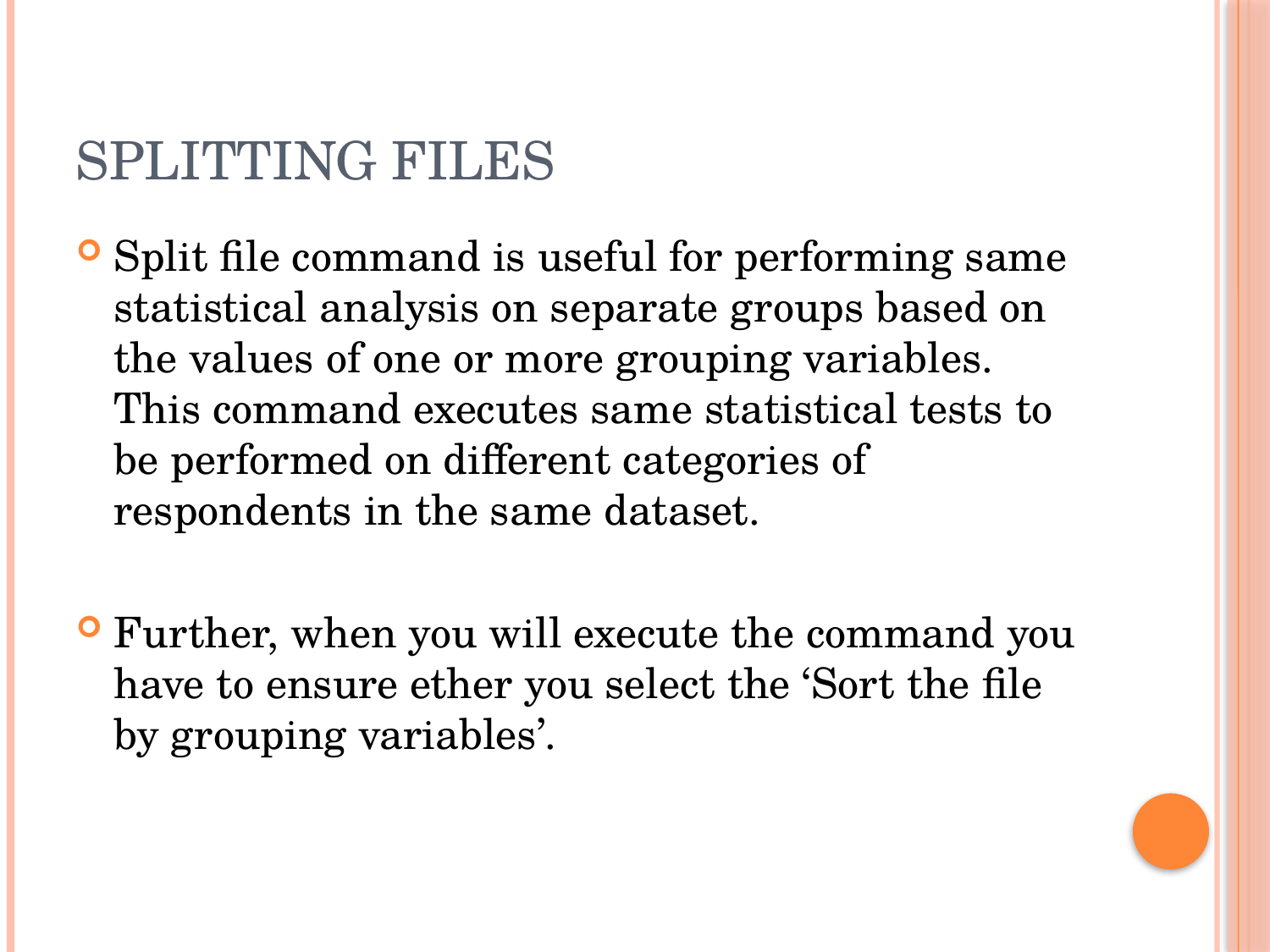

# Splitting files
Split file command is useful for performing same statistical analysis on separate groups based on the values of one or more grouping variables. This command executes same statistical tests to be performed on different categories of respondents in the same dataset.

Further, when you will execute the command you have to ensure ether you select the ‘Sort the file by grouping variables’.